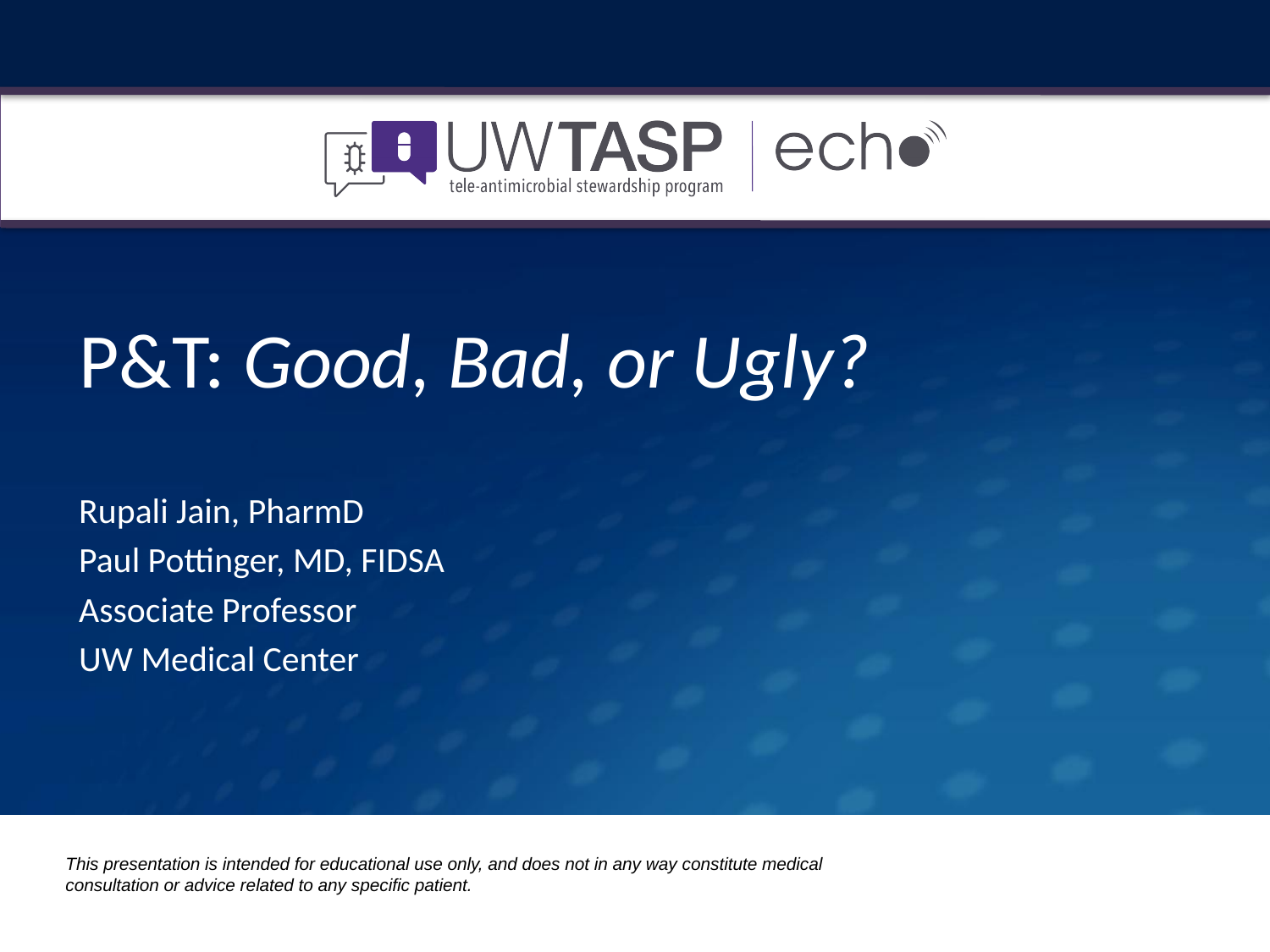

# P&T: Good, Bad, or Ugly?
Rupali Jain, PharmD
Paul Pottinger, MD, FIDSA
Associate Professor
UW Medical Center